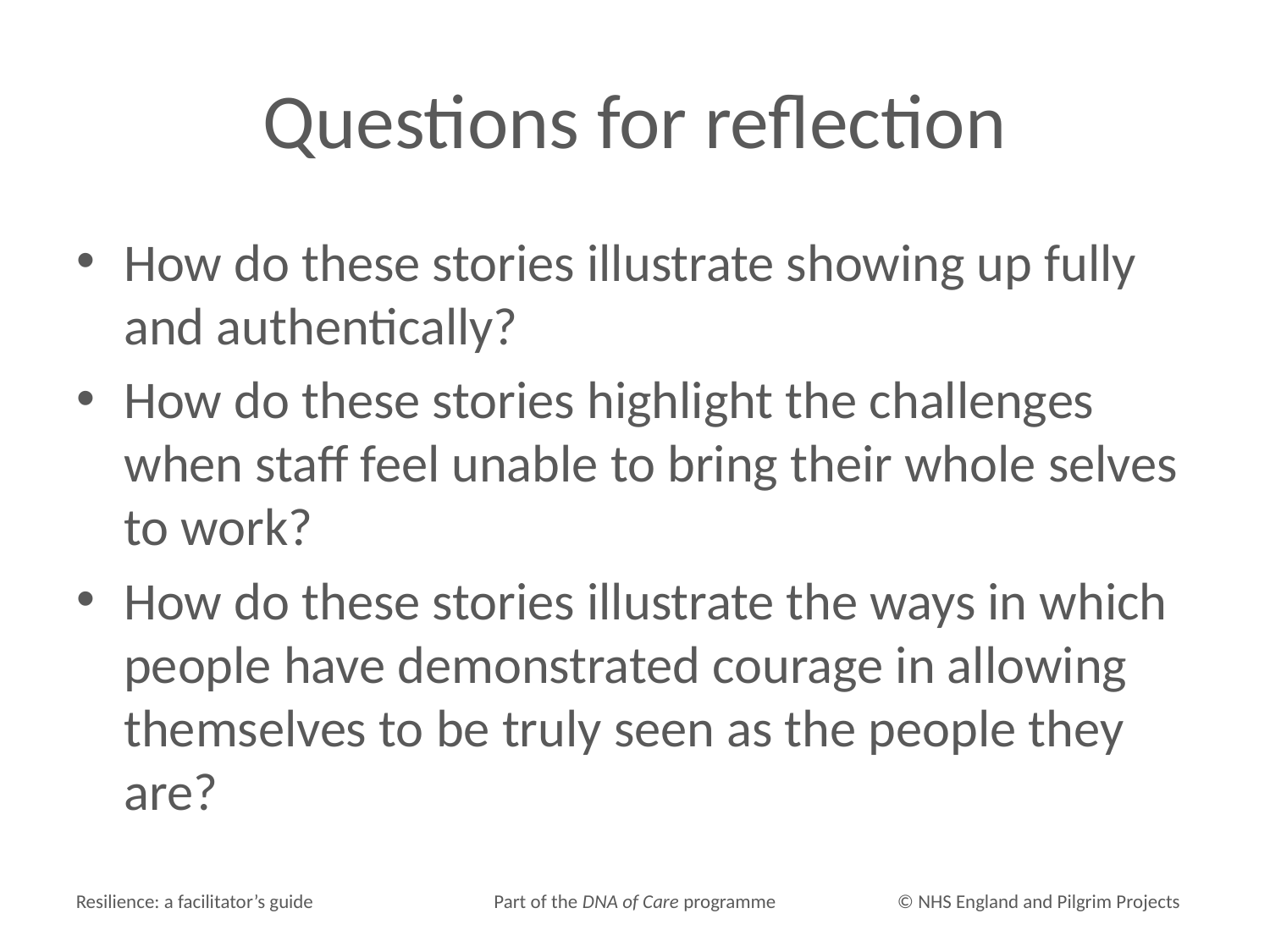

# Questions for reflection
How do these stories illustrate showing up fully and authentically?
How do these stories highlight the challenges when staff feel unable to bring their whole selves to work?
How do these stories illustrate the ways in which people have demonstrated courage in allowing themselves to be truly seen as the people they are?
Resilience: a facilitator’s guide
Part of the DNA of Care programme
© NHS England and Pilgrim Projects